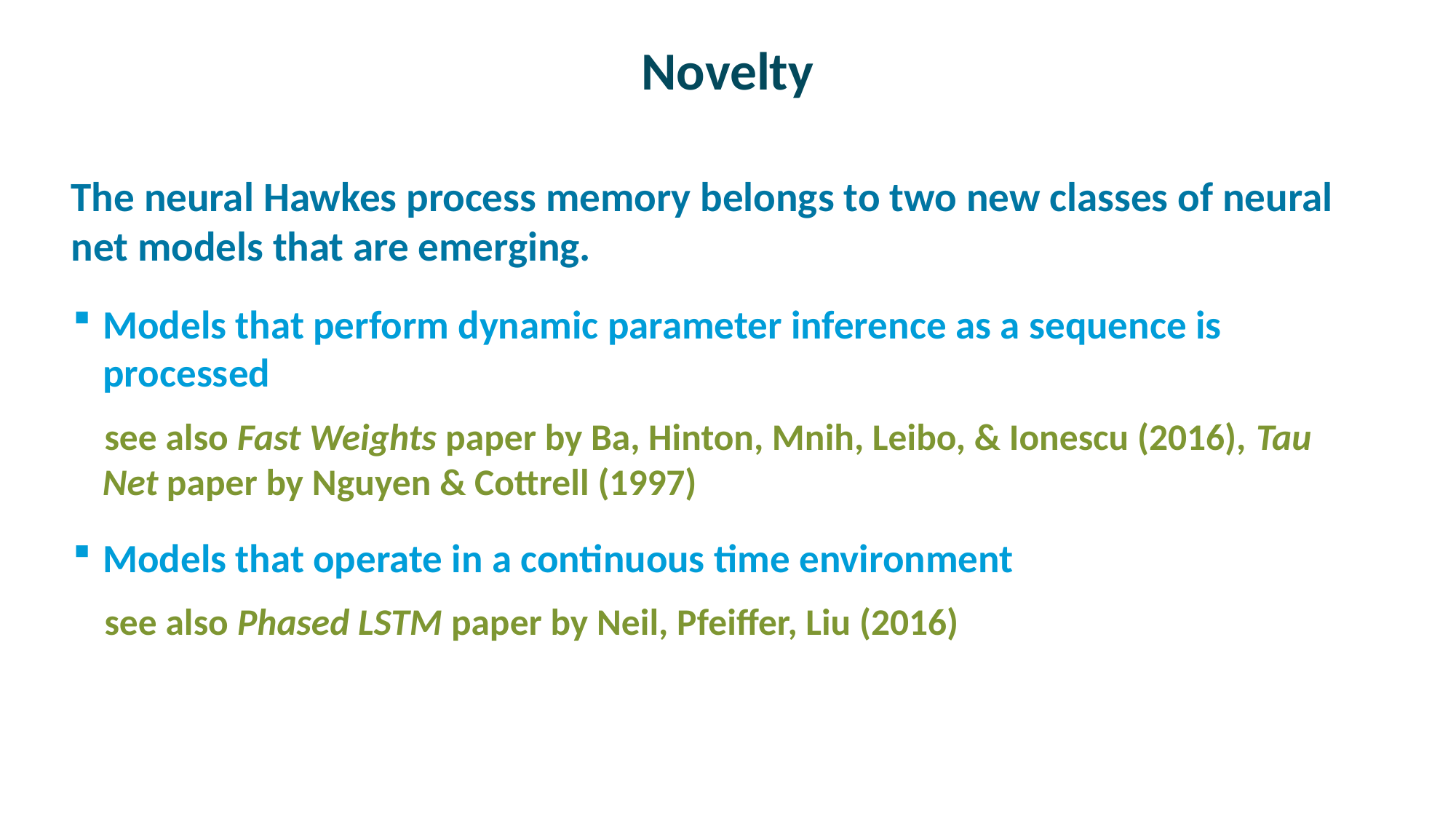

# Novelty
The neural Hawkes process memory belongs to two new classes of neural net models that are emerging.
Models that perform dynamic parameter inference as a sequence is processed
see also Fast Weights paper by Ba, Hinton, Mnih, Leibo, & Ionescu (2016), Tau Net paper by Nguyen & Cottrell (1997)
Models that operate in a continuous time environment
see also Phased LSTM paper by Neil, Pfeiffer, Liu (2016)